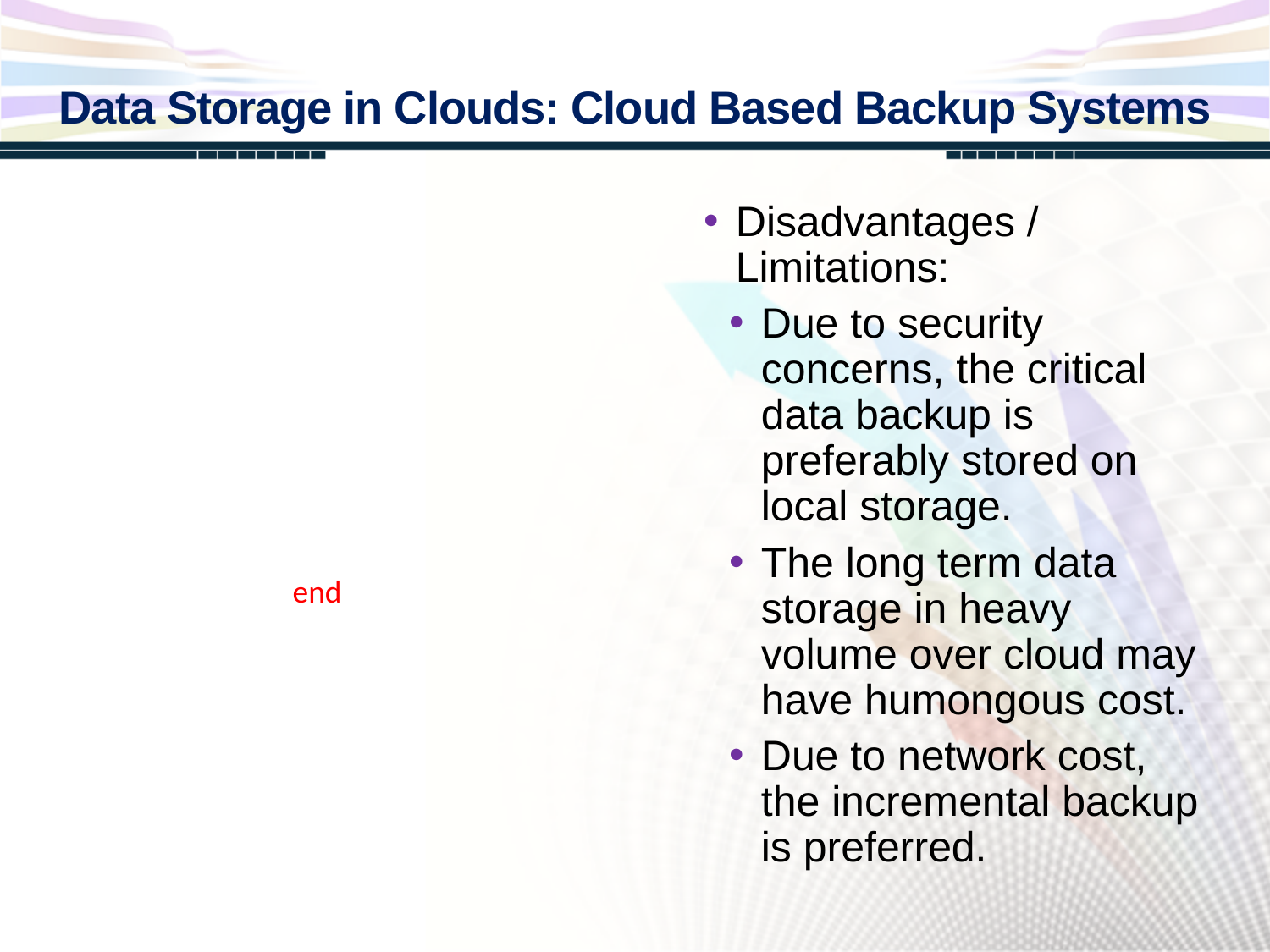

Data Storage in Clouds: Cloud Based Backup Systems
Disadvantages / Limitations:
Due to security concerns, the critical data backup is preferably stored on local storage.
The long term data storage in heavy volume over cloud may have humongous cost.
Due to network cost, the incremental backup is preferred.

end